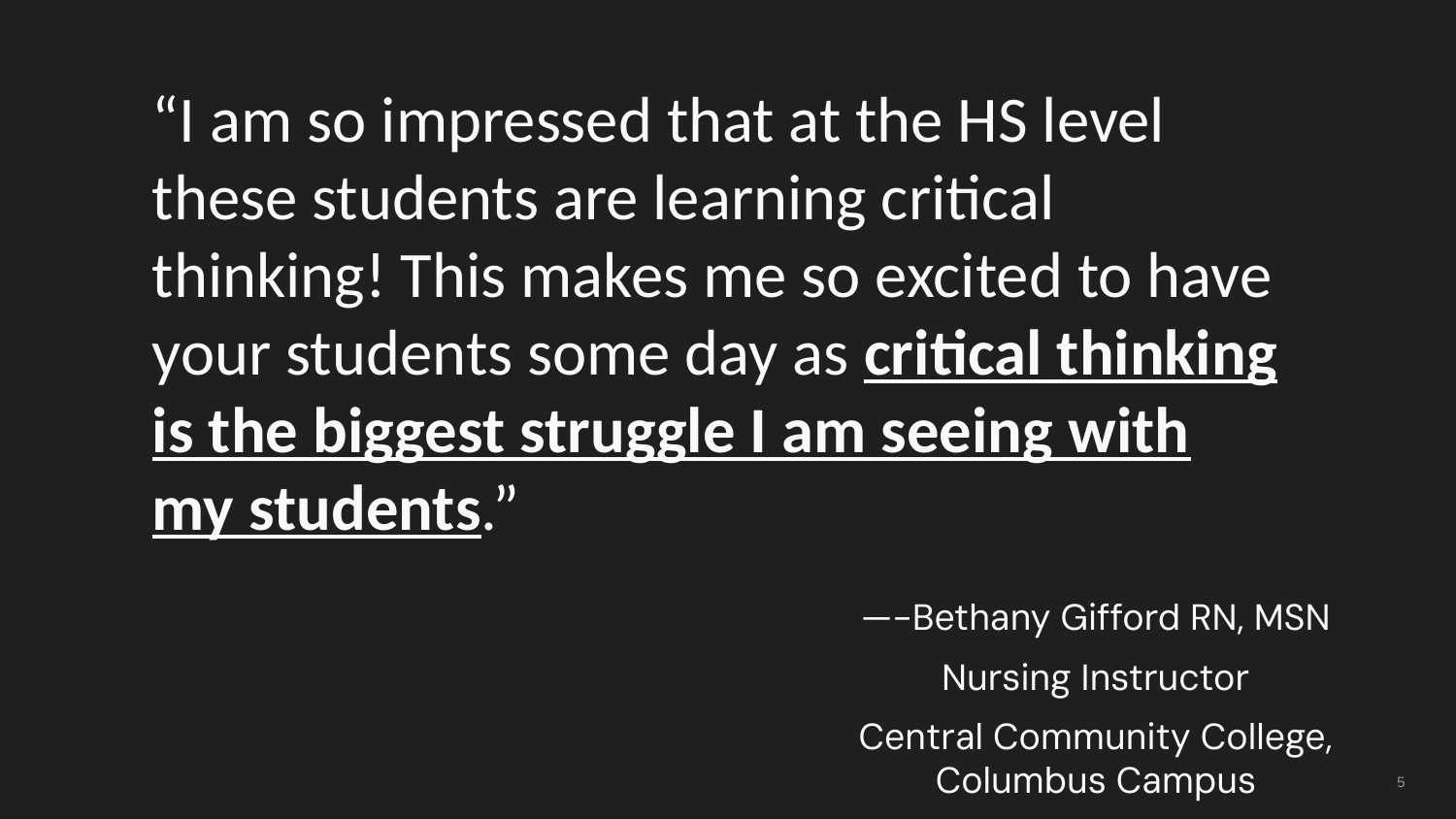

#
“I am so impressed that at the HS level these students are learning critical thinking! This makes me so excited to have your students some day as critical thinking is the biggest struggle I am seeing with my students.”

—-Bethany Gifford RN, MSN
Nursing Instructor
Central Community College, Columbus Campus